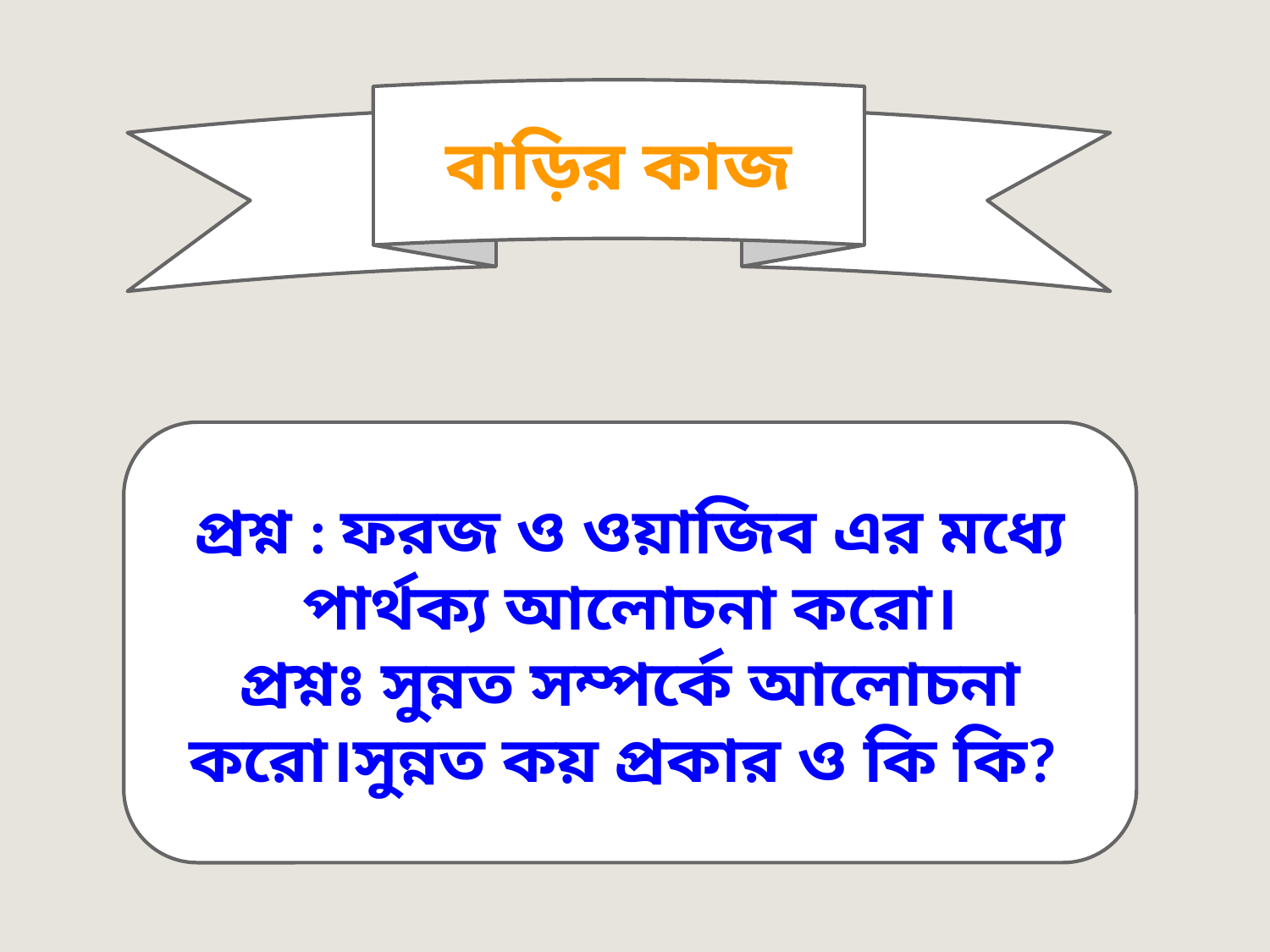

বাড়ির কাজ
প্রশ্ন : ফরজ ও ওয়াজিব এর মধ্যে পার্থক্য আলোচনা করো।
প্রশ্নঃ সুন্নত সম্পর্কে আলোচনা করো।সুন্নত কয় প্রকার ও কি কি?